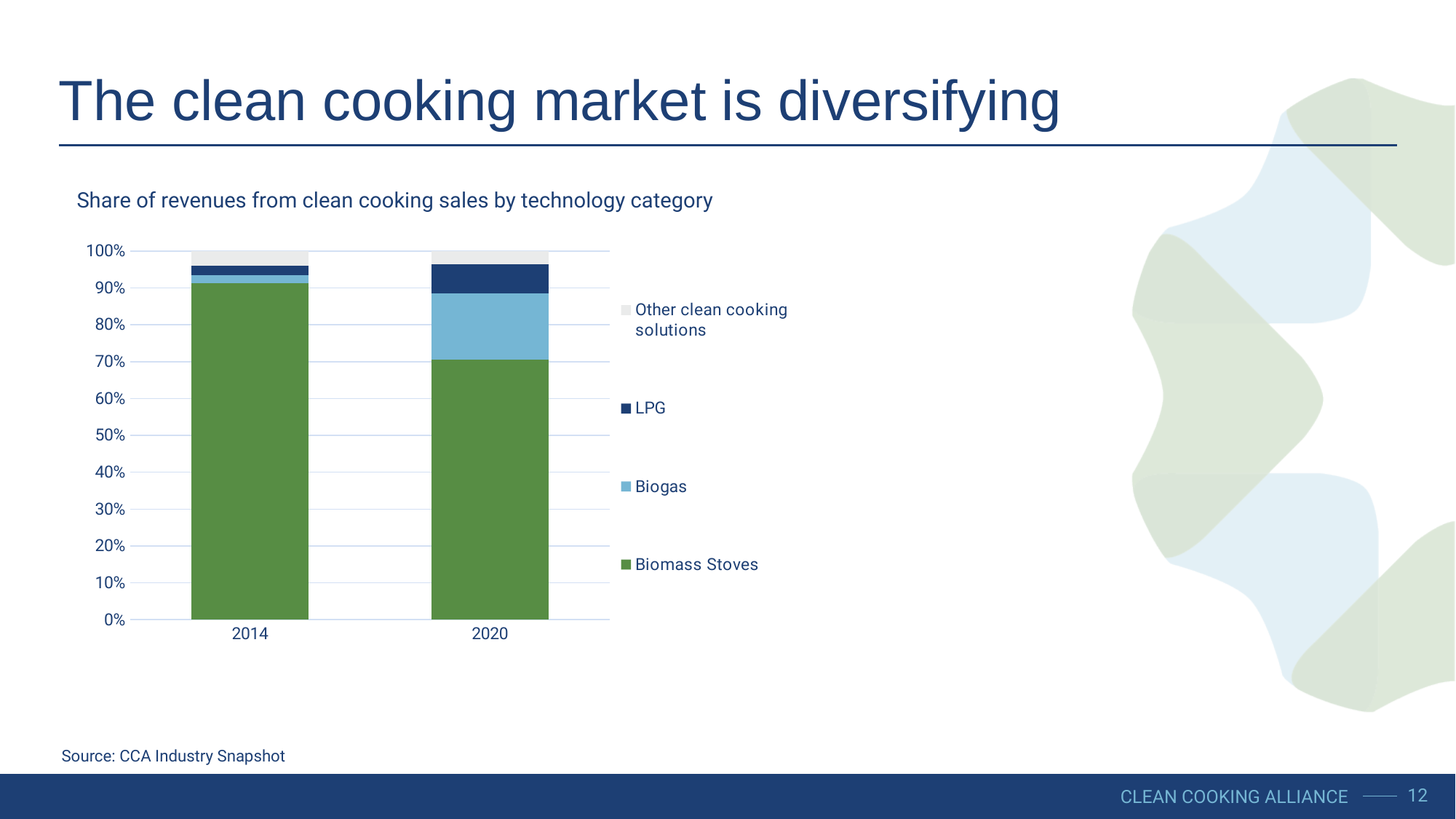

The clean cooking market is diversifying

Share of revenues from clean cooking sales by technology category

### Chart

| Category | Biomass Stoves | Biogas | LPG | Other clean cooking solutions |
|---|---|---|---|---|
| 2014 | 13269388.0 | 307352.94 | 381069.0 | 570314.0 |
| 2020 | 18329296.7 | 4681952.0 | 2075713.0 | 924310.26 |
Source: CCA Industry Snapshot